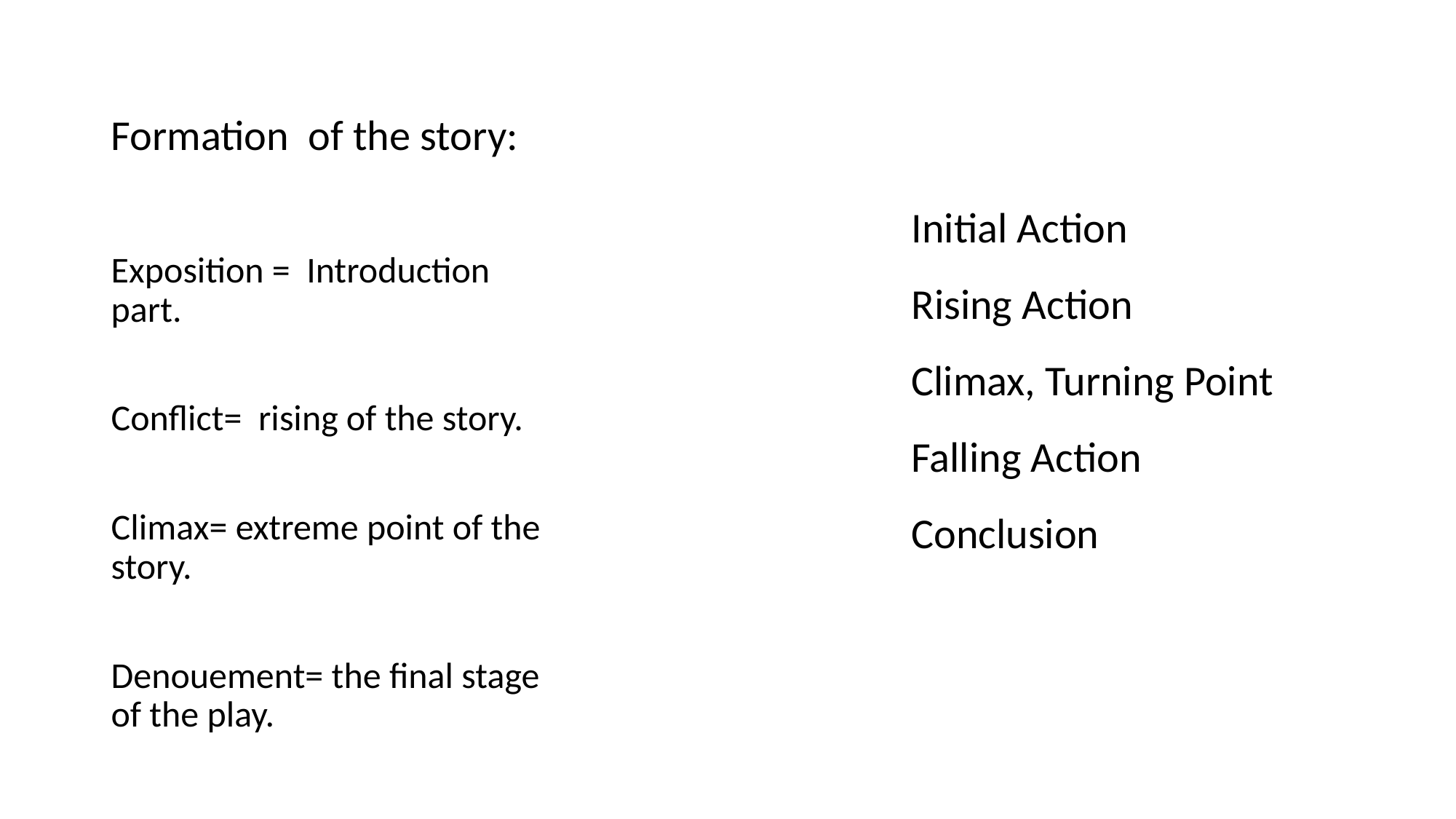

# Formation  of the story:
Initial Action
Rising Action
Climax, Turning Point
Falling Action
Conclusion
Exposition =  Introduction part.

Conflict=  rising of the story.

Climax= extreme point of the story.

Denouement= the final stage of the play.